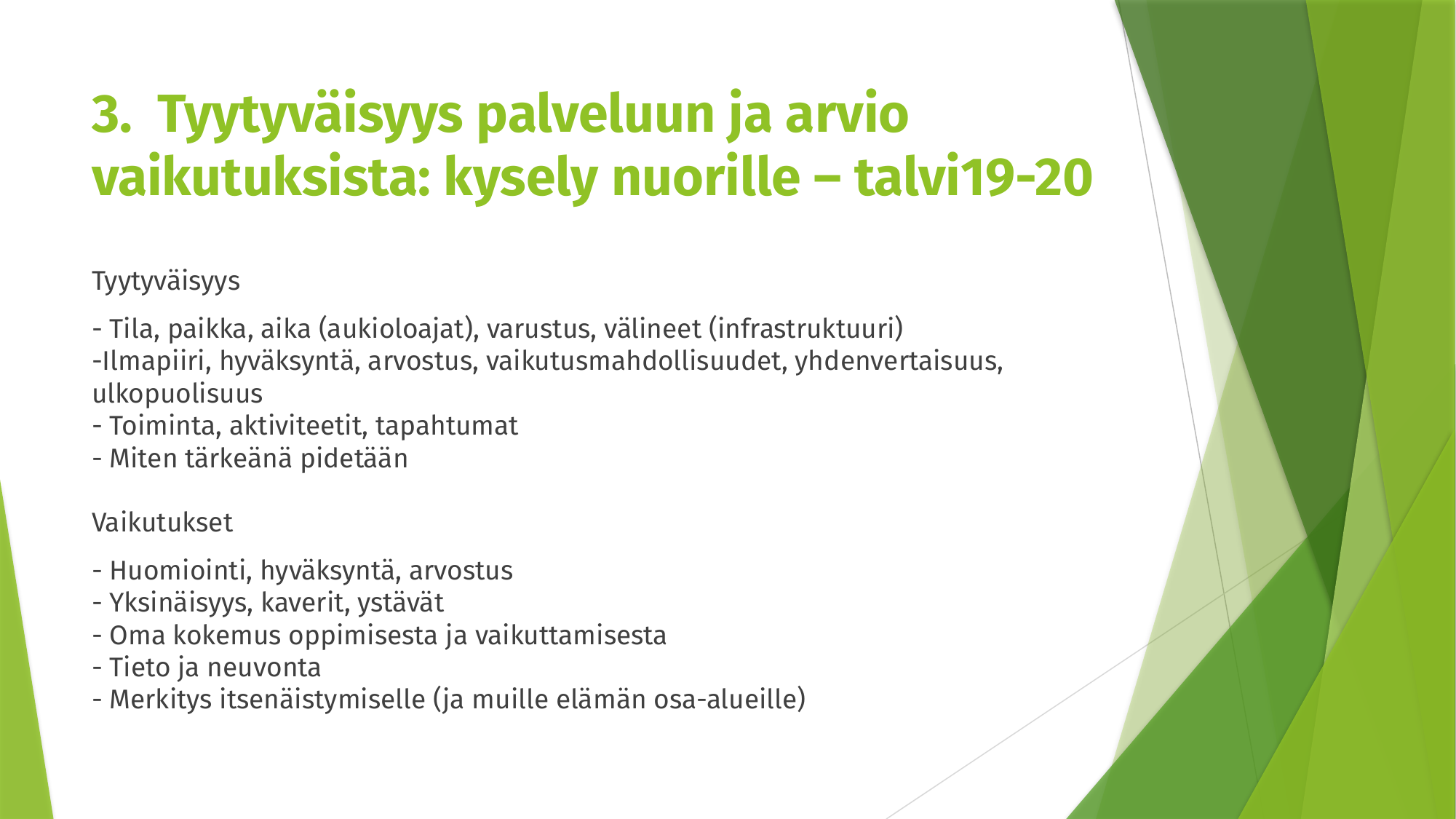

# 3.  Tyytyväisyys palveluun ja arvio vaikutuksista: kysely nuorille – talvi19-20
Tyytyväisyys
- Tila, paikka, aika (aukioloajat), varustus, välineet (infrastruktuuri)
-Ilmapiiri, hyväksyntä, arvostus, vaikutusmahdollisuudet, yhdenvertaisuus, ulkopuolisuus
- Toiminta, aktiviteetit, tapahtumat
- Miten tärkeänä pidetään
Vaikutukset
- Huomiointi, hyväksyntä, arvostus
- Yksinäisyys, kaverit, ystävät
- Oma kokemus oppimisesta ja vaikuttamisesta
- Tieto ja neuvonta
- Merkitys itsenäistymiselle (ja muille elämän osa-alueille)